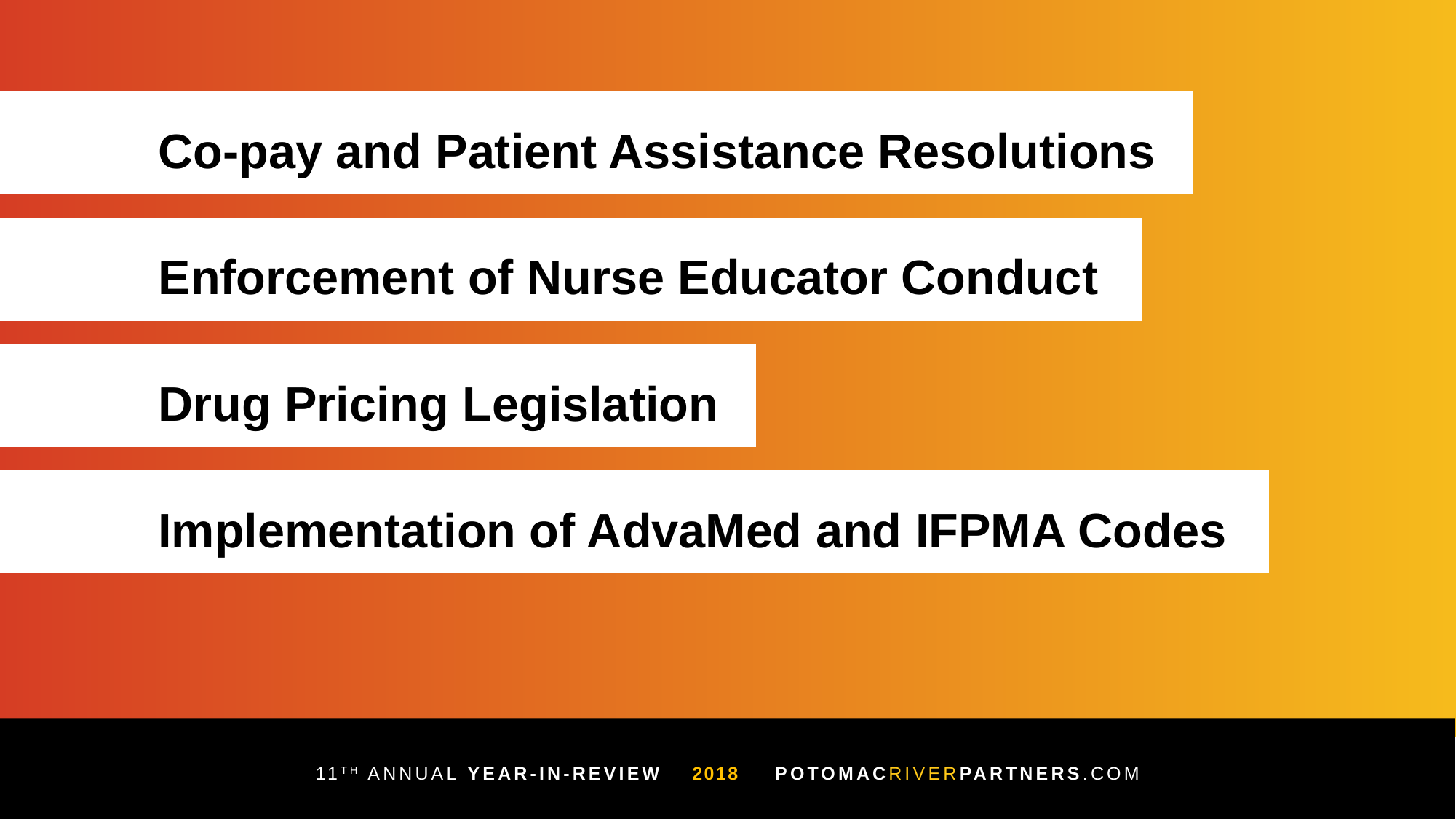

Co-pay and Patient Assistance Resolutions
Enforcement of Nurse Educator Conduct
Drug Pricing Legislation
Implementation of AdvaMed and IFPMA Codes

11TH ANNUAL YEAR-IN-REVIEW    2018
POTOMACRIVERPARTNERS.COM